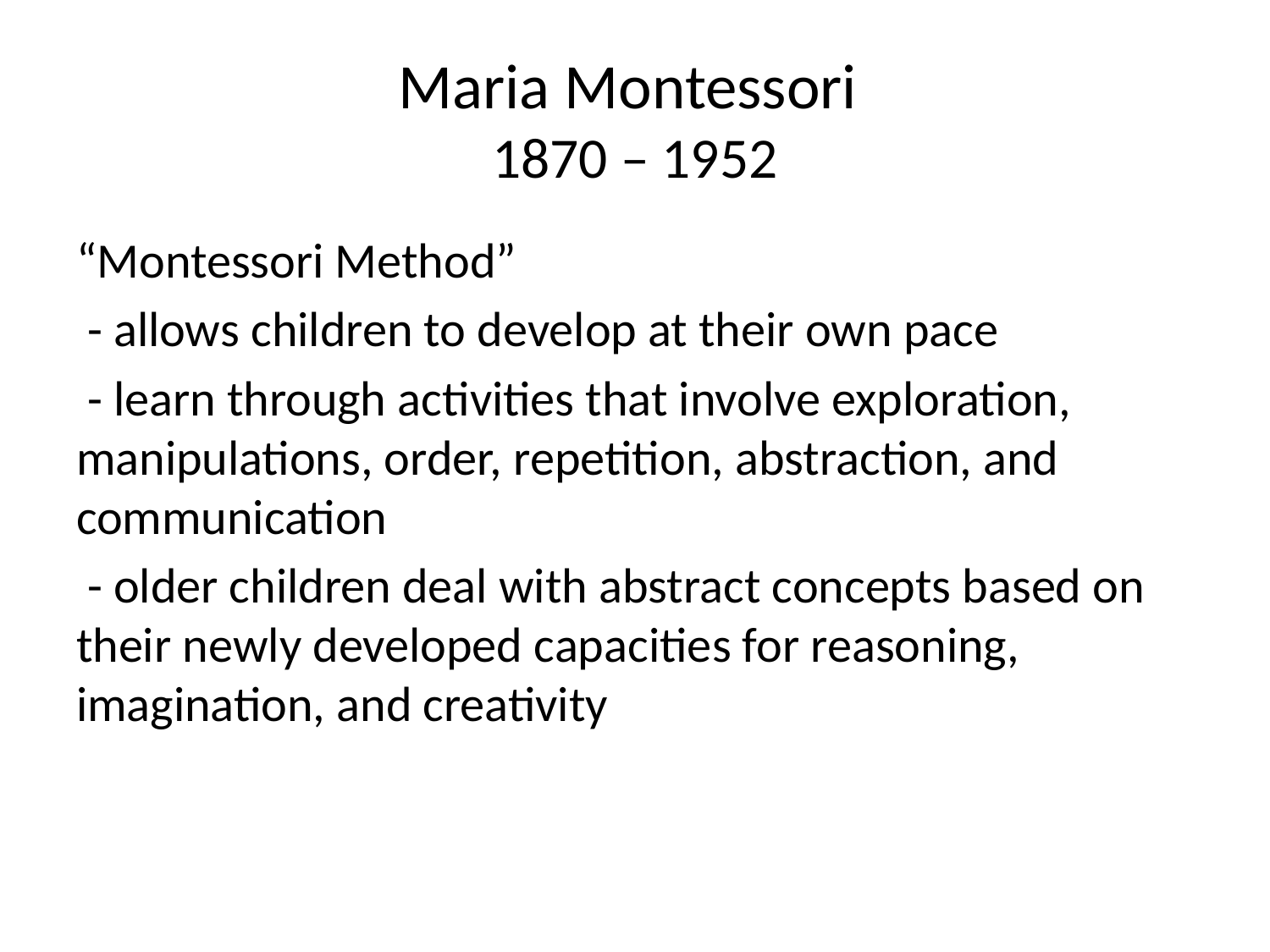

# Maria Montessori 1870 – 1952
“Montessori Method”
 - allows children to develop at their own pace
 - learn through activities that involve exploration, manipulations, order, repetition, abstraction, and communication
 - older children deal with abstract concepts based on their newly developed capacities for reasoning, imagination, and creativity